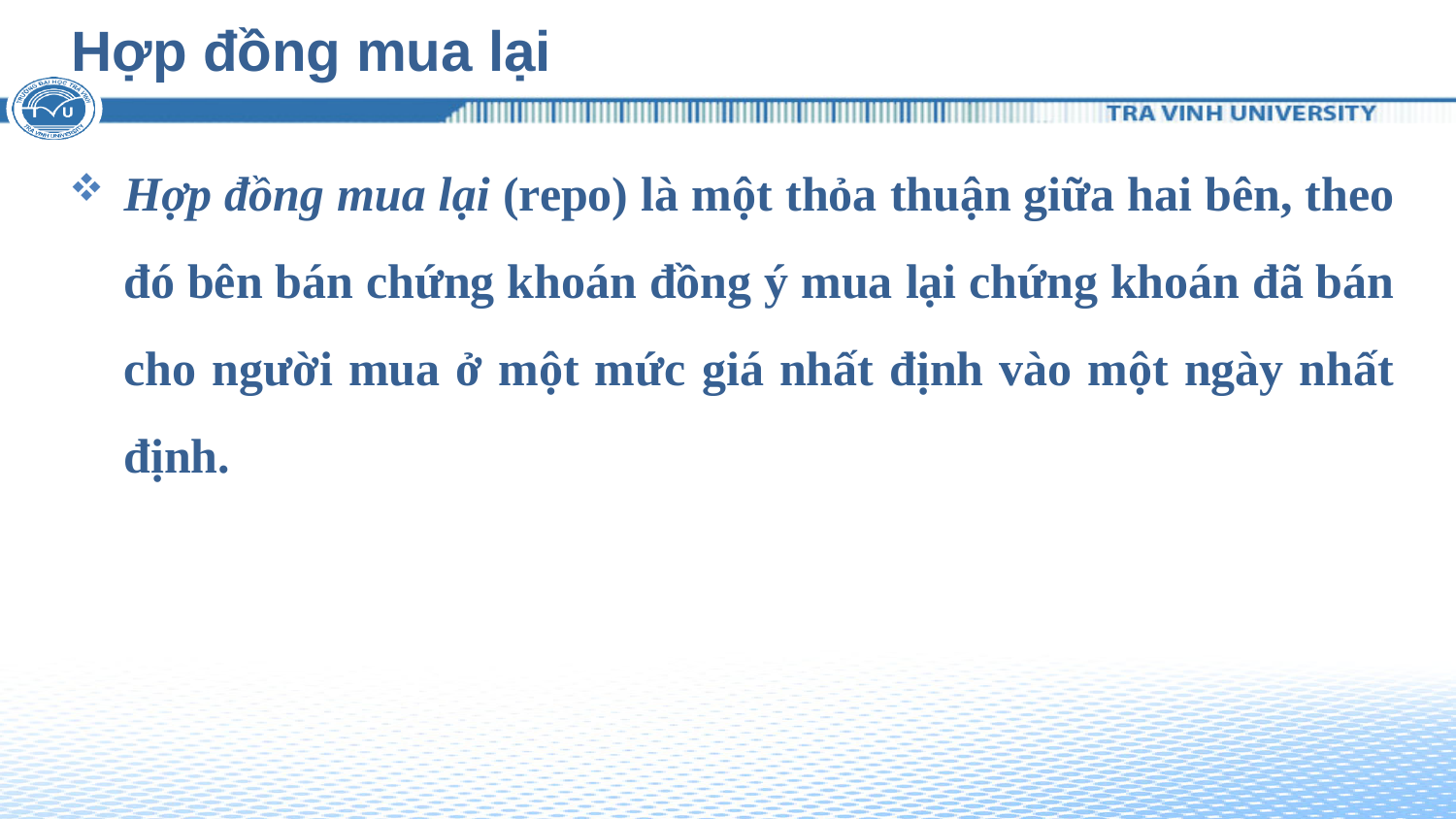

# Hợp đồng mua lại
Hợp đồng mua lại (repo) là một thỏa thuận giữa hai bên, theo đó bên bán chứng khoán đồng ý mua lại chứng khoán đã bán cho người mua ở một mức giá nhất định vào một ngày nhất định.